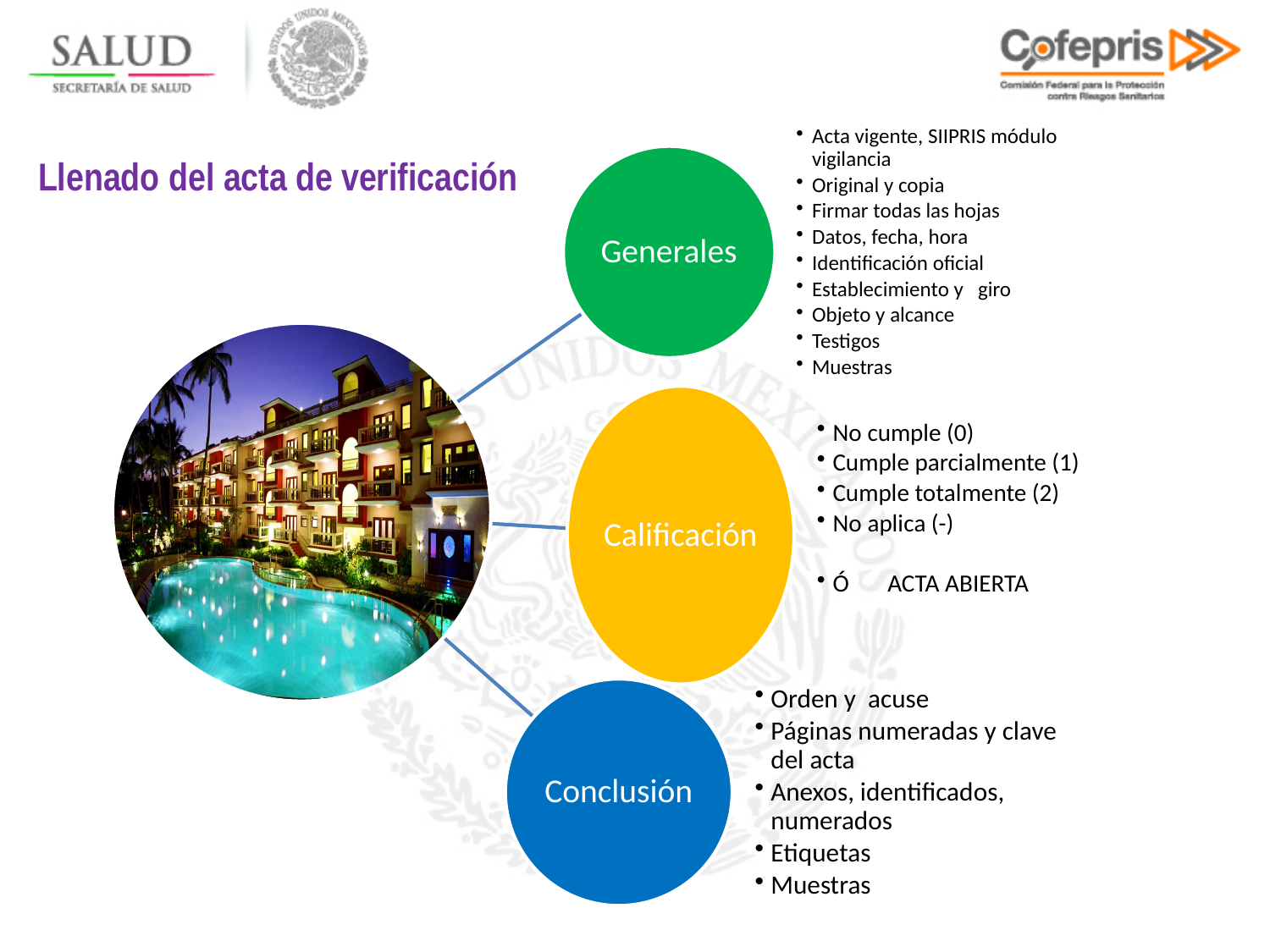

Generales
Acta vigente, SIIPRIS módulo vigilancia
Original y copia
Firmar todas las hojas
Datos, fecha, hora
Identificación oficial
Establecimiento y   giro
Objeto y alcance
Testigos
Muestras
Calificación
No cumple (0)
Cumple parcialmente (1)
Cumple totalmente (2)
No aplica (-)

Ó       ACTA ABIERTA

Conclusión
Orden y  acuse
Páginas numeradas y clave del acta
Anexos, identificados, numerados
Etiquetas
Muestras
Llenado del acta de verificación